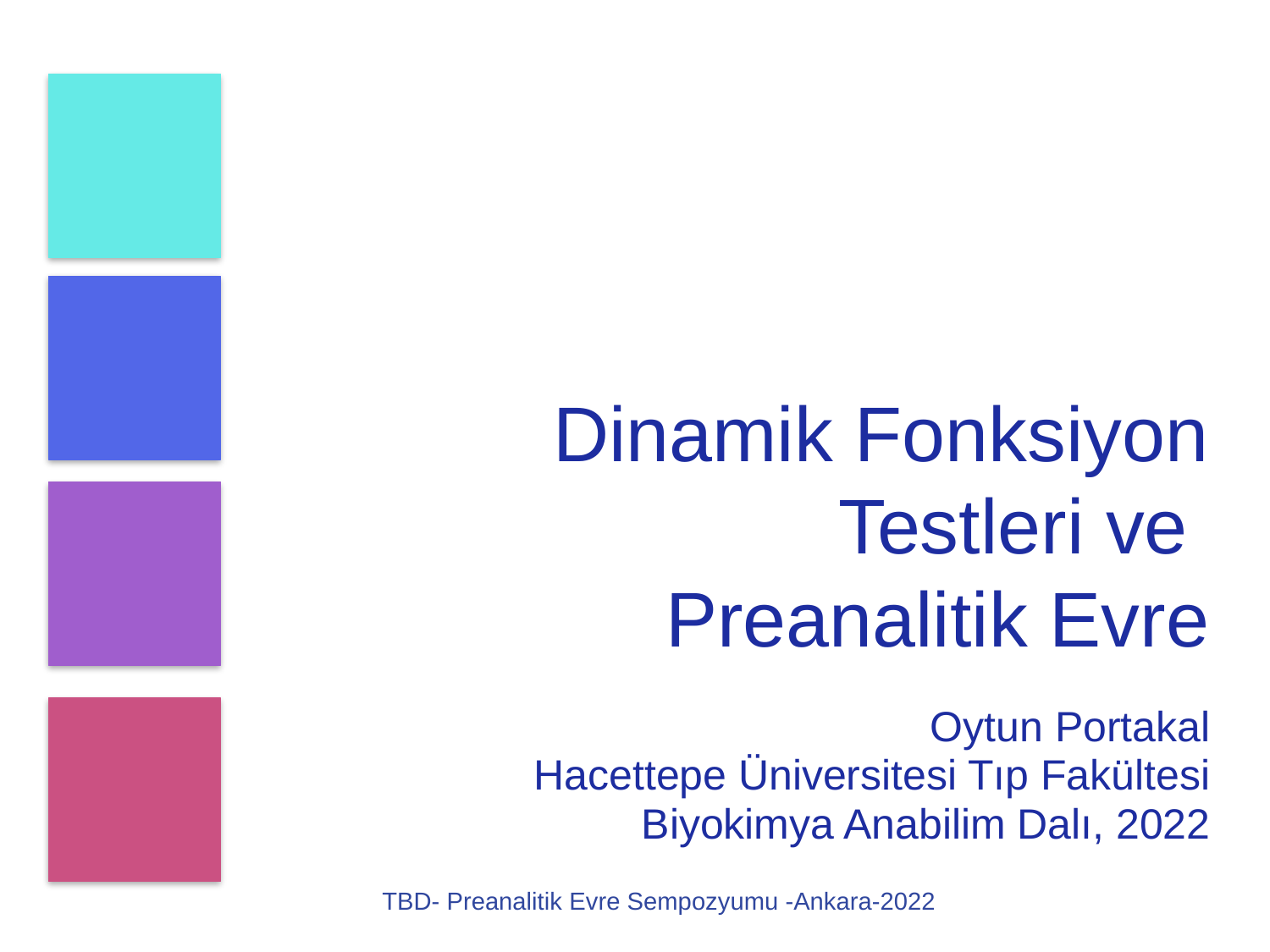

# Dinamik Fonksiyon Testleri ve Preanalitik Evre

Oytun Portakal
Hacettepe Üniversitesi Tıp Fakültesi
Biyokimya Anabilim Dalı, 2022
TBD- Preanalitik Evre Sempozyumu -Ankara-2022